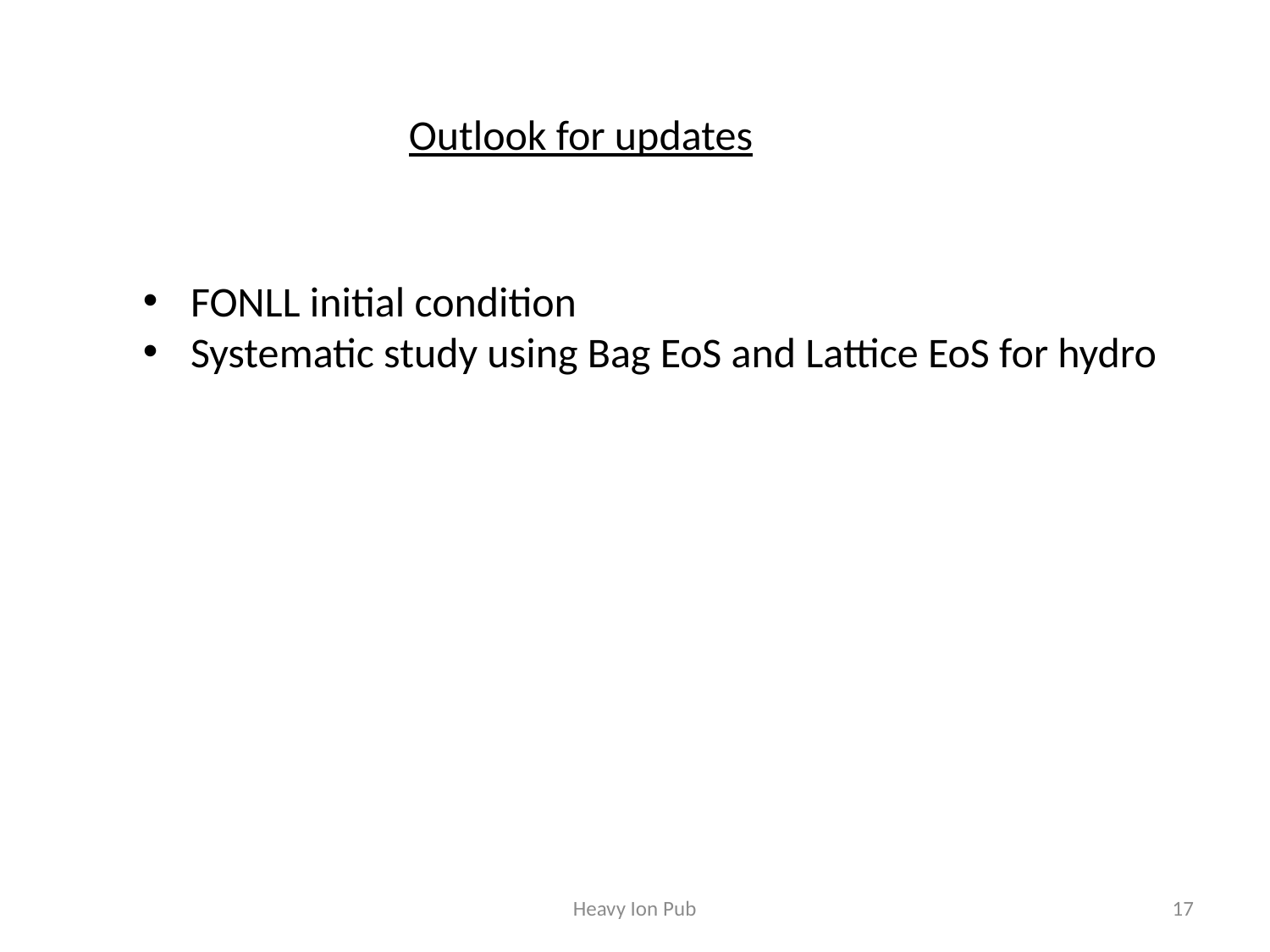

Outlook for updates
FONLL initial condition
Systematic study using Bag EoS and Lattice EoS for hydro
Heavy Ion Pub
17